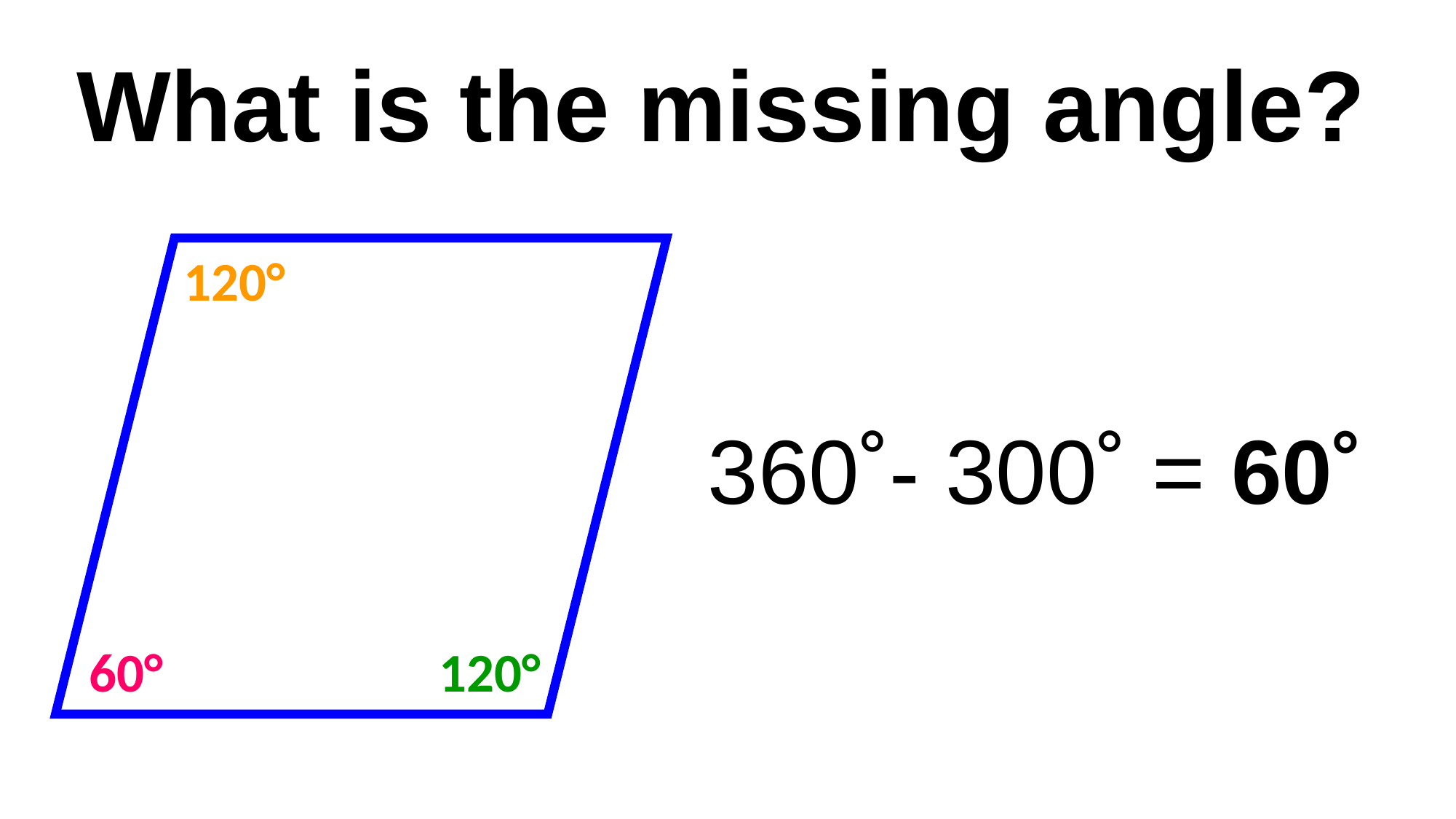

What is the missing angle?

120°
360˚- 300˚ = 60˚
120°
60°